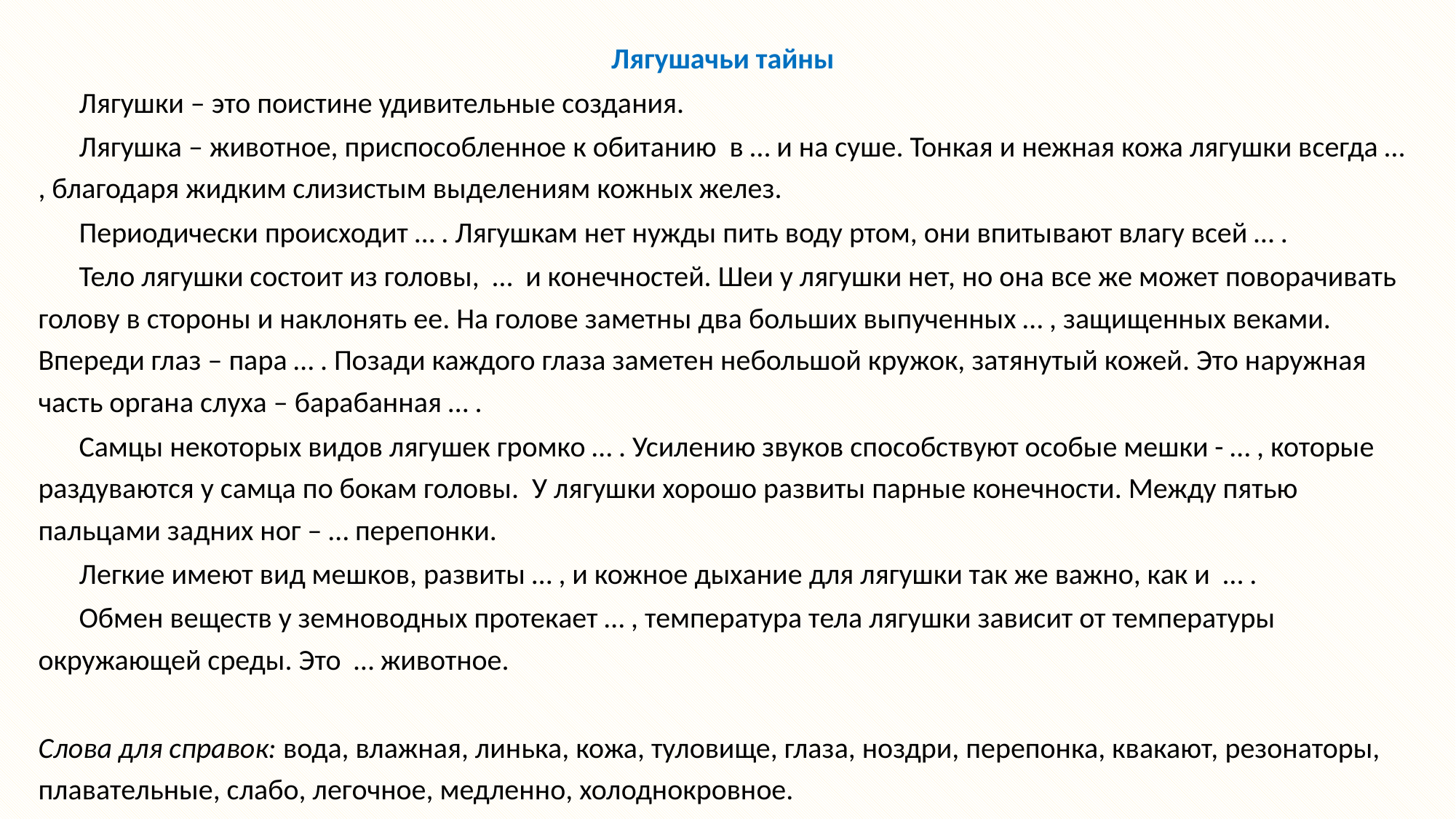

Лягушачьи тайны
Лягушки – это поистине удивительные создания.
Лягушка – животное, приспособленное к обитанию  в … и на суше. Тонкая и нежная кожа лягушки всегда … , благодаря жидким слизистым выделениям кожных желез.
Периодически происходит … . Лягушкам нет нужды пить воду ртом, они впитывают влагу всей … .
Тело лягушки состоит из головы,  …  и конечностей. Шеи у лягушки нет, но она все же может поворачивать голову в стороны и наклонять ее. На голове заметны два больших выпученных … , защищенных веками. Впереди глаз – пара … . Позади каждого глаза заметен небольшой кружок, затянутый кожей. Это наружная часть органа слуха – барабанная … .
Самцы некоторых видов лягушек громко … . Усилению звуков способствуют особые мешки - … , которые раздуваются у самца по бокам головы.  У лягушки хорошо развиты парные конечности. Между пятью пальцами задних ног – … перепонки.
Легкие имеют вид мешков, развиты … , и кожное дыхание для лягушки так же важно, как и  … .
Обмен веществ у земноводных протекает … , температура тела лягушки зависит от температуры окружающей среды. Это  … животное.

Слова для справок: вода, влажная, линька, кожа, туловище, глаза, ноздри, перепонка, квакают, резонаторы, плавательные, слабо, легочное, медленно, холоднокровное.